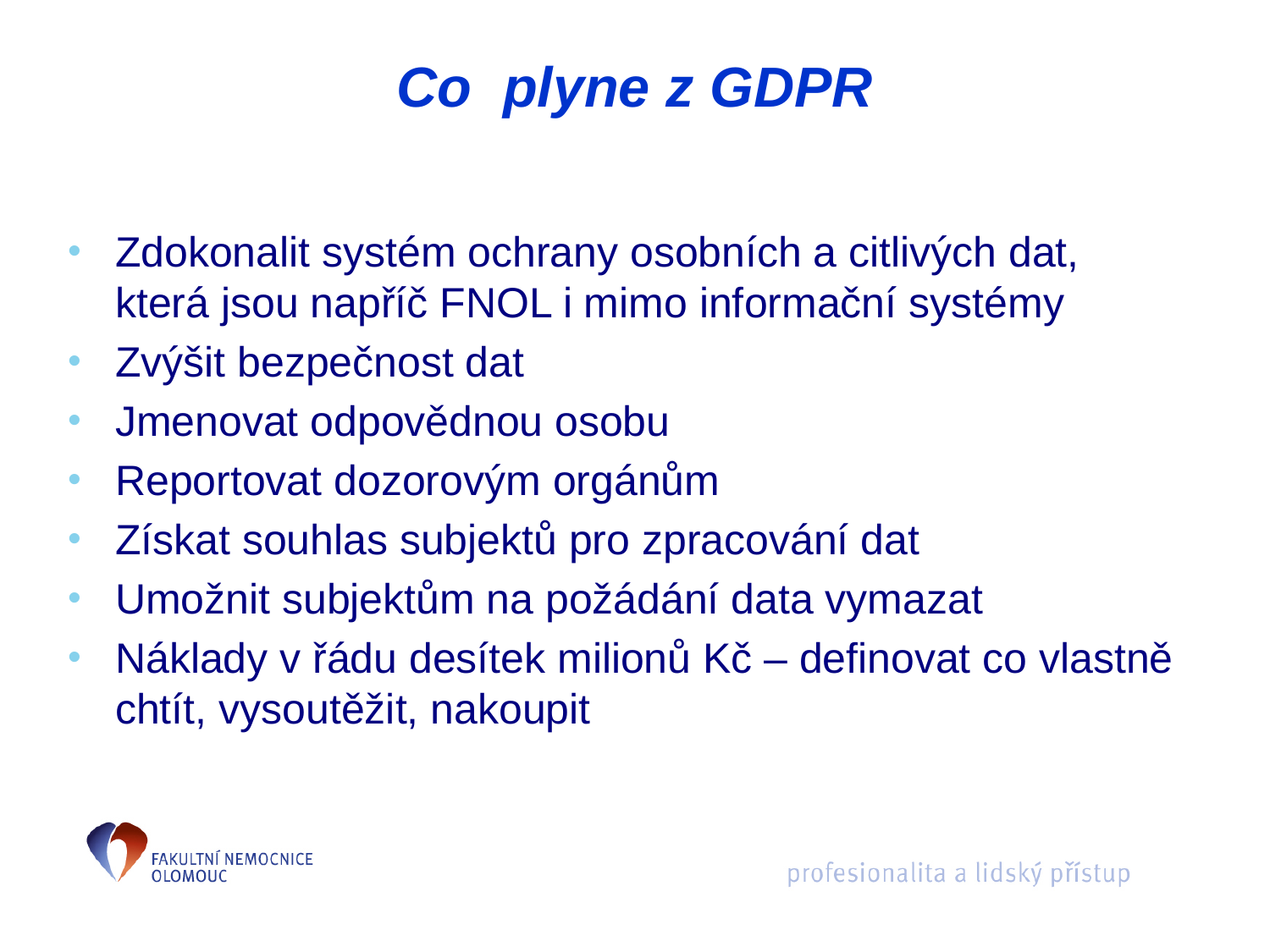

# Co  plyne z GDPR
Zdokonalit systém ochrany osobních a citlivých dat, která jsou napříč FNOL i mimo informační systémy
Zvýšit bezpečnost dat
Jmenovat odpovědnou osobu
Reportovat dozorovým orgánům
Získat souhlas subjektů pro zpracování dat
Umožnit subjektům na požádání data vymazat
Náklady v řádu desítek milionů Kč – definovat co vlastně chtít, vysoutěžit, nakoupit